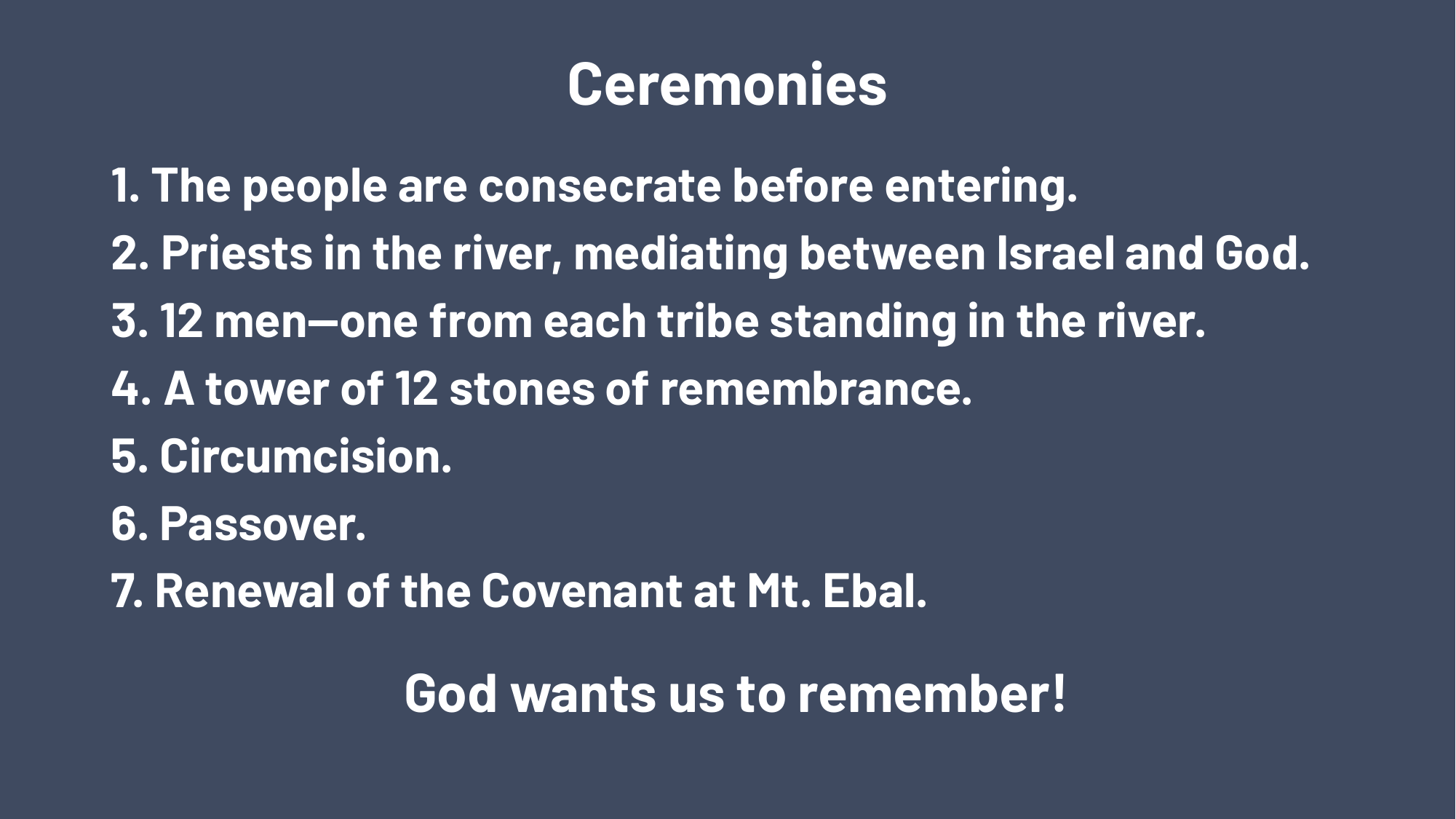

# Ceremonies
1. The people are consecrate before entering.
2. Priests in the river, mediating between Israel and God.
3. 12 men—one from each tribe standing in the river.
4. A tower of 12 stones of remembrance.
5. Circumcision.
6. Passover.
7. Renewal of the Covenant at Mt. Ebal.

God wants us to remember!